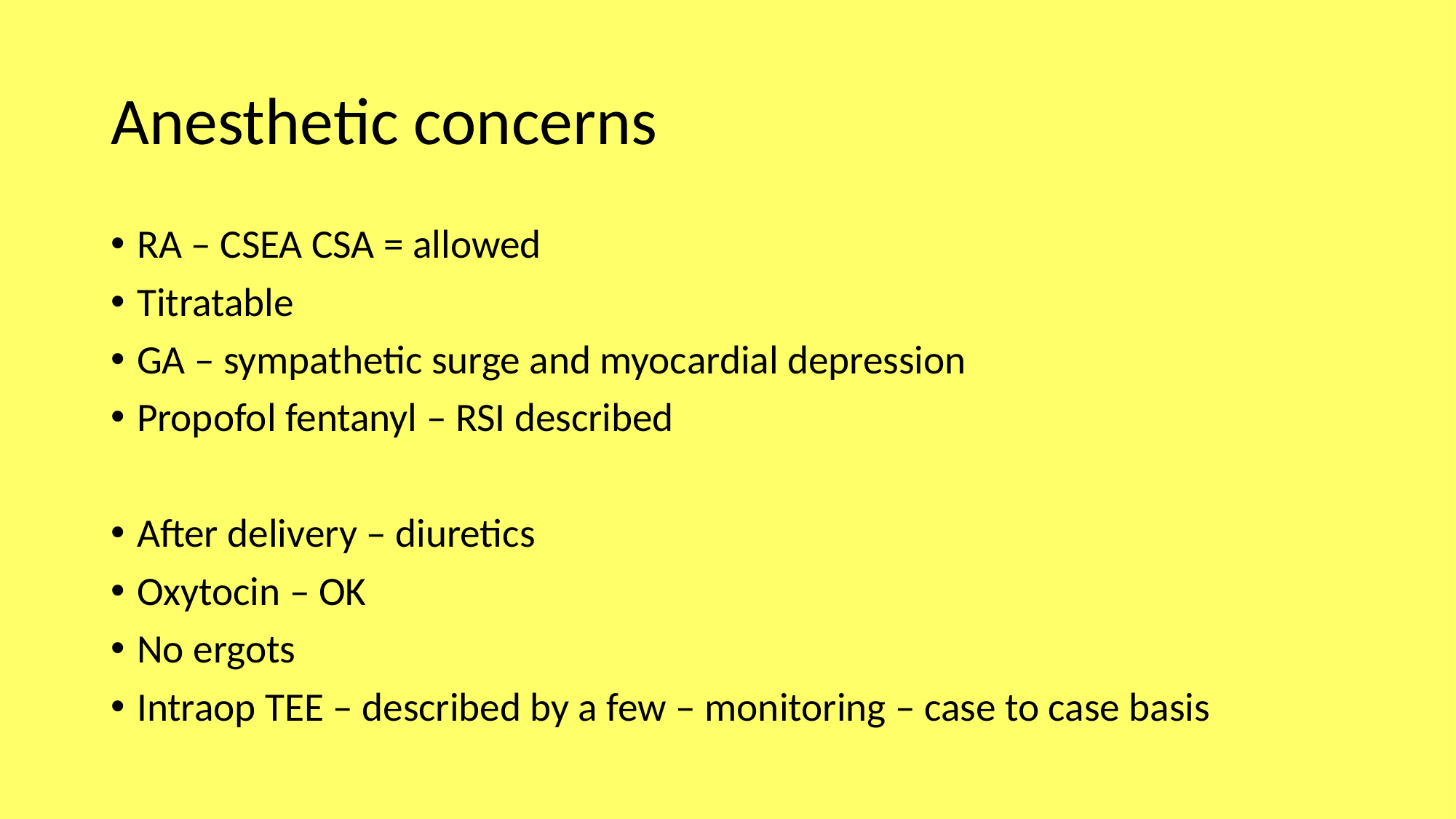

# Anesthetic concerns
RA – CSEA CSA = allowed
Titratable
GA – sympathetic surge and myocardial depression
Propofol fentanyl – RSI described

After delivery – diuretics
Oxytocin – OK
No ergots
Intraop TEE – described by a few – monitoring – case to case basis